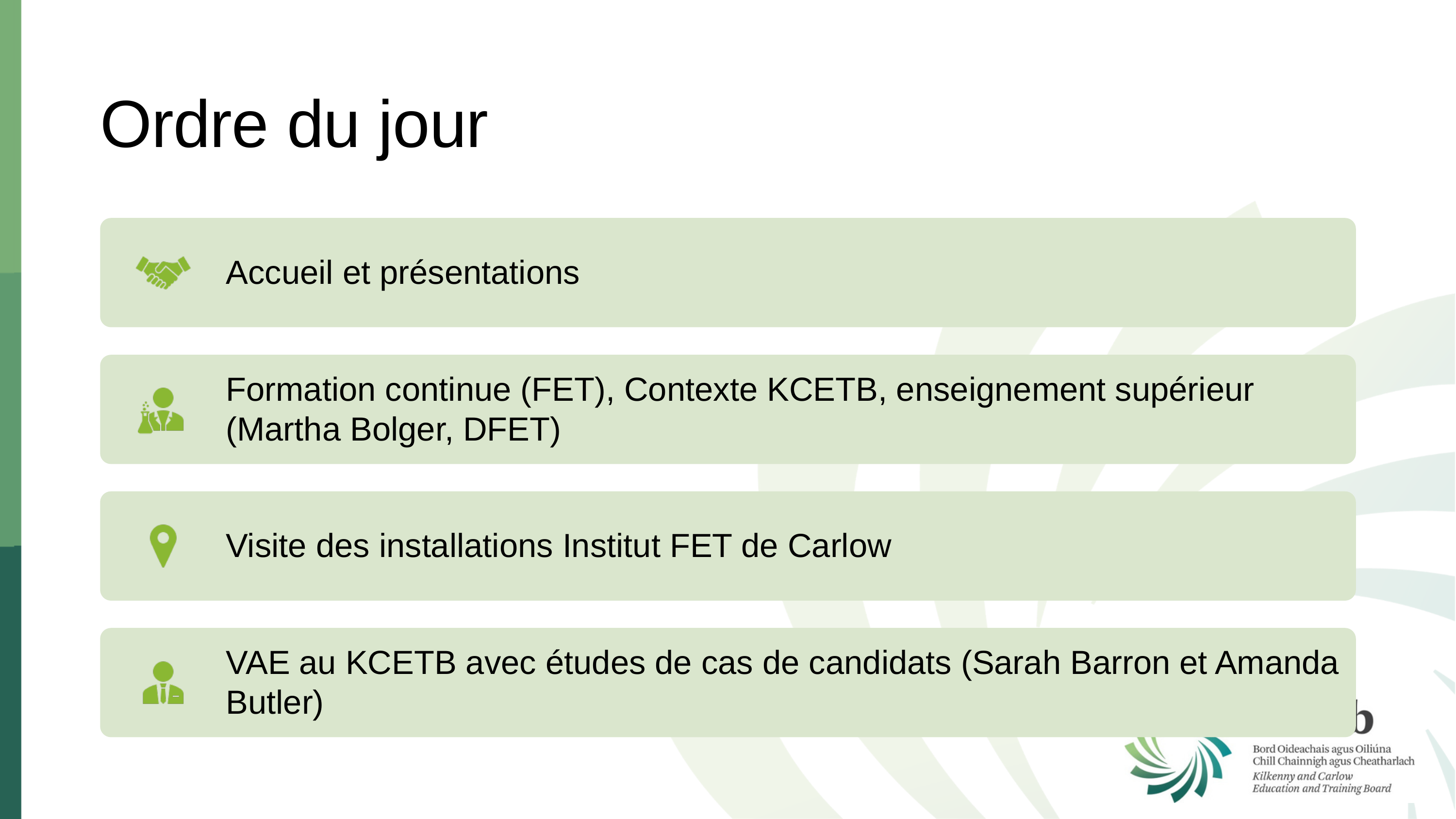

Ordre du jour

Accueil et présentations

Formation continue (FET), Contexte KCETB, enseignement supérieur (Martha Bolger, DFET)

Visite des installations Institut FET de Carlow

VAE au KCETB avec études de cas de candidats (Sarah Barron et Amanda Butler)